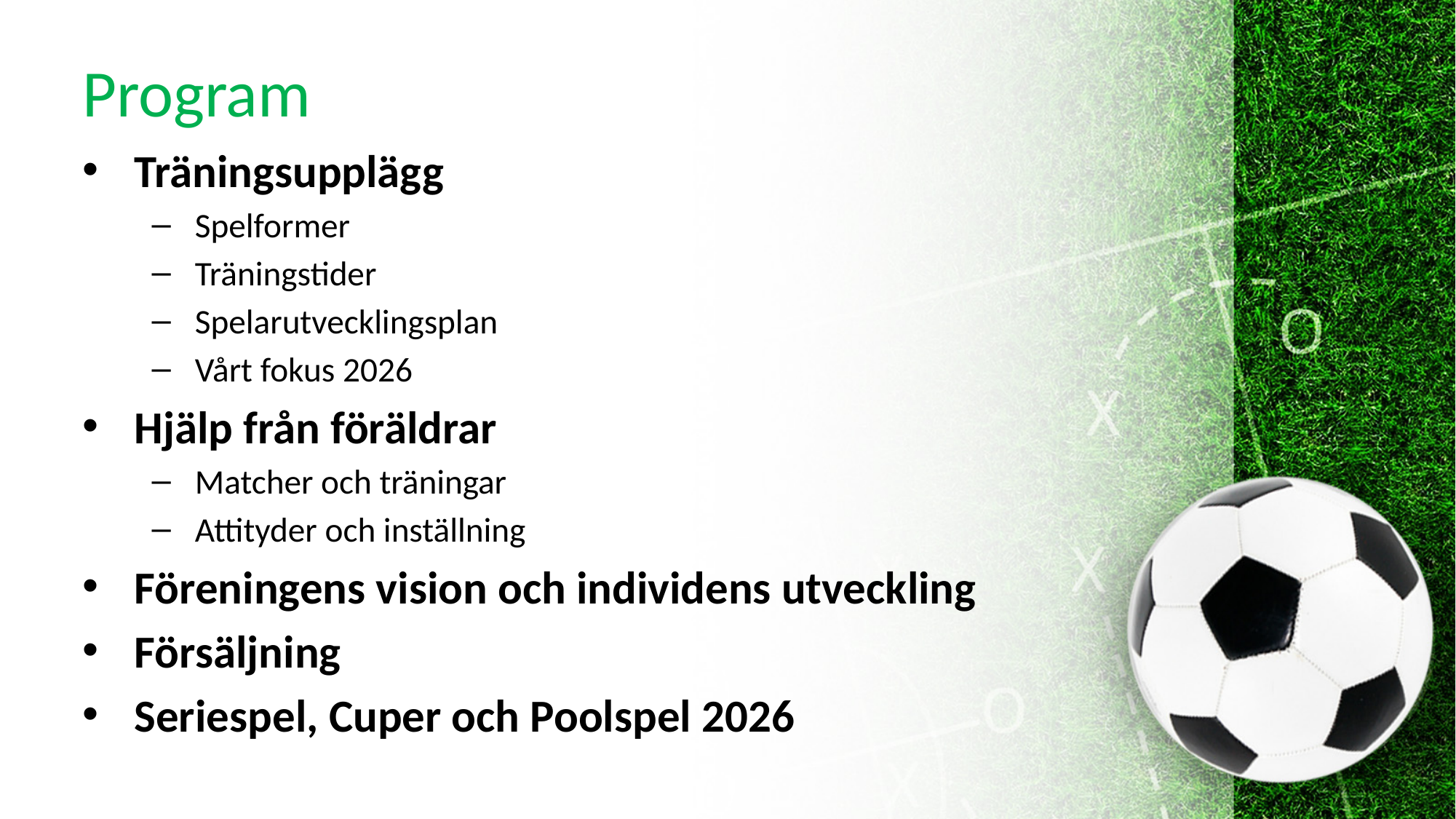

# Program
Träningsupplägg
Spelformer
Träningstider
Spelarutvecklingsplan
Vårt fokus 2026
Hjälp från föräldrar
Matcher och träningar
Attityder och inställning
Föreningens vision och individens utveckling
Försäljning
Seriespel, Cuper och Poolspel 2026